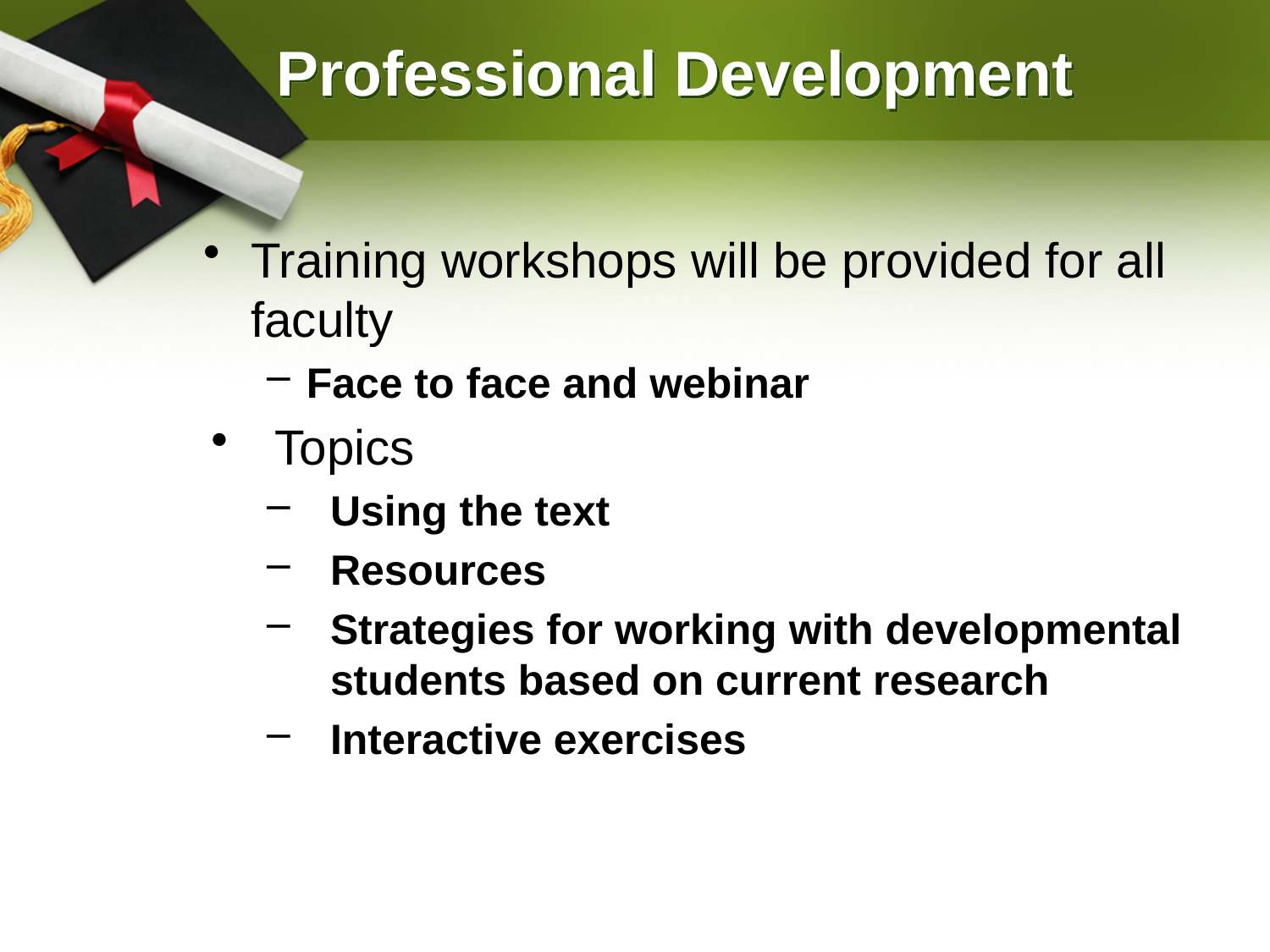

# Professional Development
Training workshops will be provided for all faculty
Face to face and webinar
Topics
Using the text
Resources
Strategies for working with developmental students based on current research
Interactive exercises